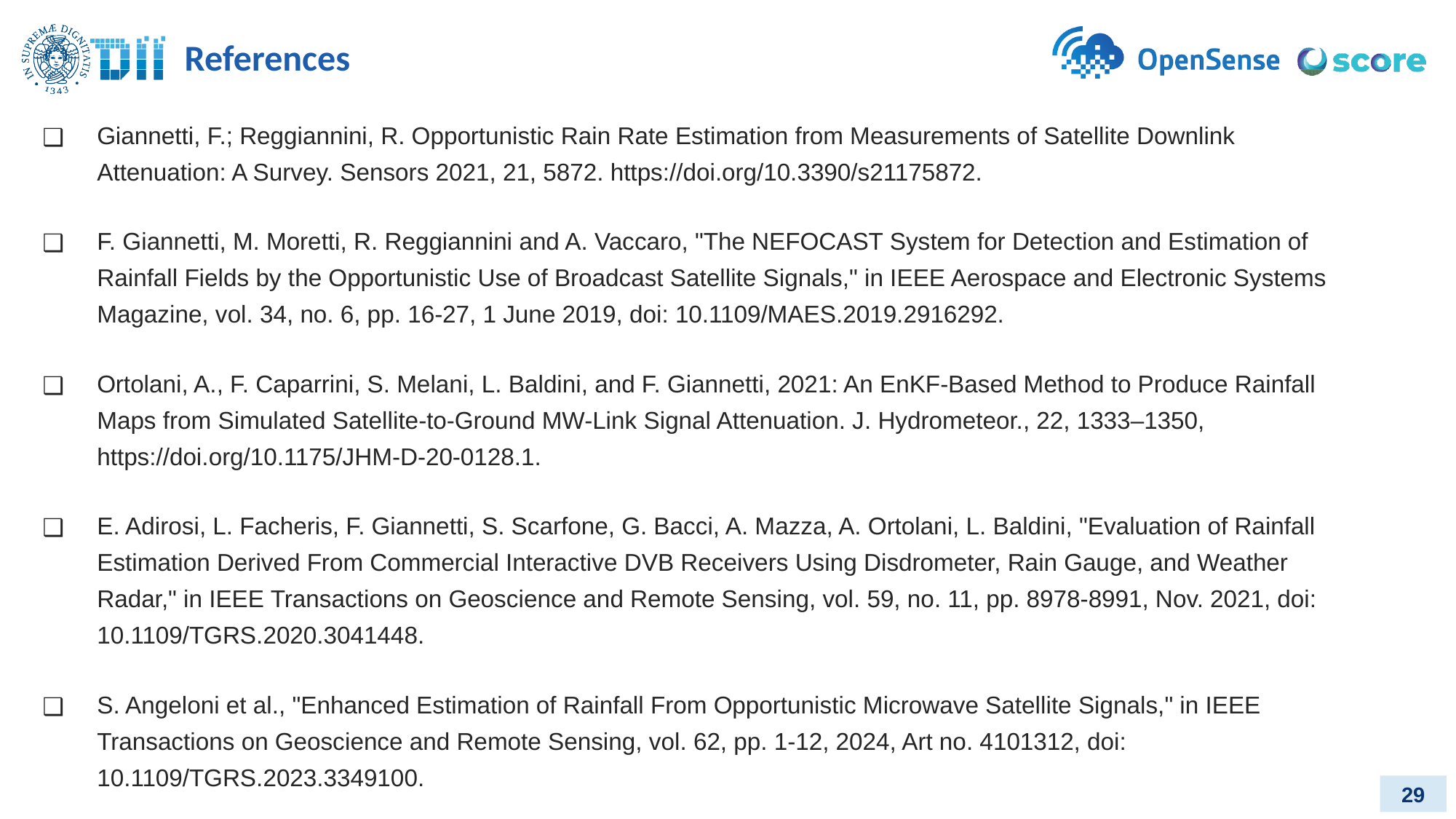

# References
Giannetti, F.; Reggiannini, R. Opportunistic Rain Rate Estimation from Measurements of Satellite Downlink Attenuation: A Survey. Sensors 2021, 21, 5872. https://doi.org/10.3390/s21175872.
F. Giannetti, M. Moretti, R. Reggiannini and A. Vaccaro, "The NEFOCAST System for Detection and Estimation of Rainfall Fields by the Opportunistic Use of Broadcast Satellite Signals," in IEEE Aerospace and Electronic Systems Magazine, vol. 34, no. 6, pp. 16-27, 1 June 2019, doi: 10.1109/MAES.2019.2916292.
Ortolani, A., F. Caparrini, S. Melani, L. Baldini, and F. Giannetti, 2021: An EnKF-Based Method to Produce Rainfall Maps from Simulated Satellite-to-Ground MW-Link Signal Attenuation. J. Hydrometeor., 22, 1333–1350, https://doi.org/10.1175/JHM-D-20-0128.1.
E. Adirosi, L. Facheris, F. Giannetti, S. Scarfone, G. Bacci, A. Mazza, A. Ortolani, L. Baldini, "Evaluation of Rainfall Estimation Derived From Commercial Interactive DVB Receivers Using Disdrometer, Rain Gauge, and Weather Radar," in IEEE Transactions on Geoscience and Remote Sensing, vol. 59, no. 11, pp. 8978-8991, Nov. 2021, doi: 10.1109/TGRS.2020.3041448.
S. Angeloni et al., "Enhanced Estimation of Rainfall From Opportunistic Microwave Satellite Signals," in IEEE Transactions on Geoscience and Remote Sensing, vol. 62, pp. 1-12, 2024, Art no. 4101312, doi: 10.1109/TGRS.2023.3349100.